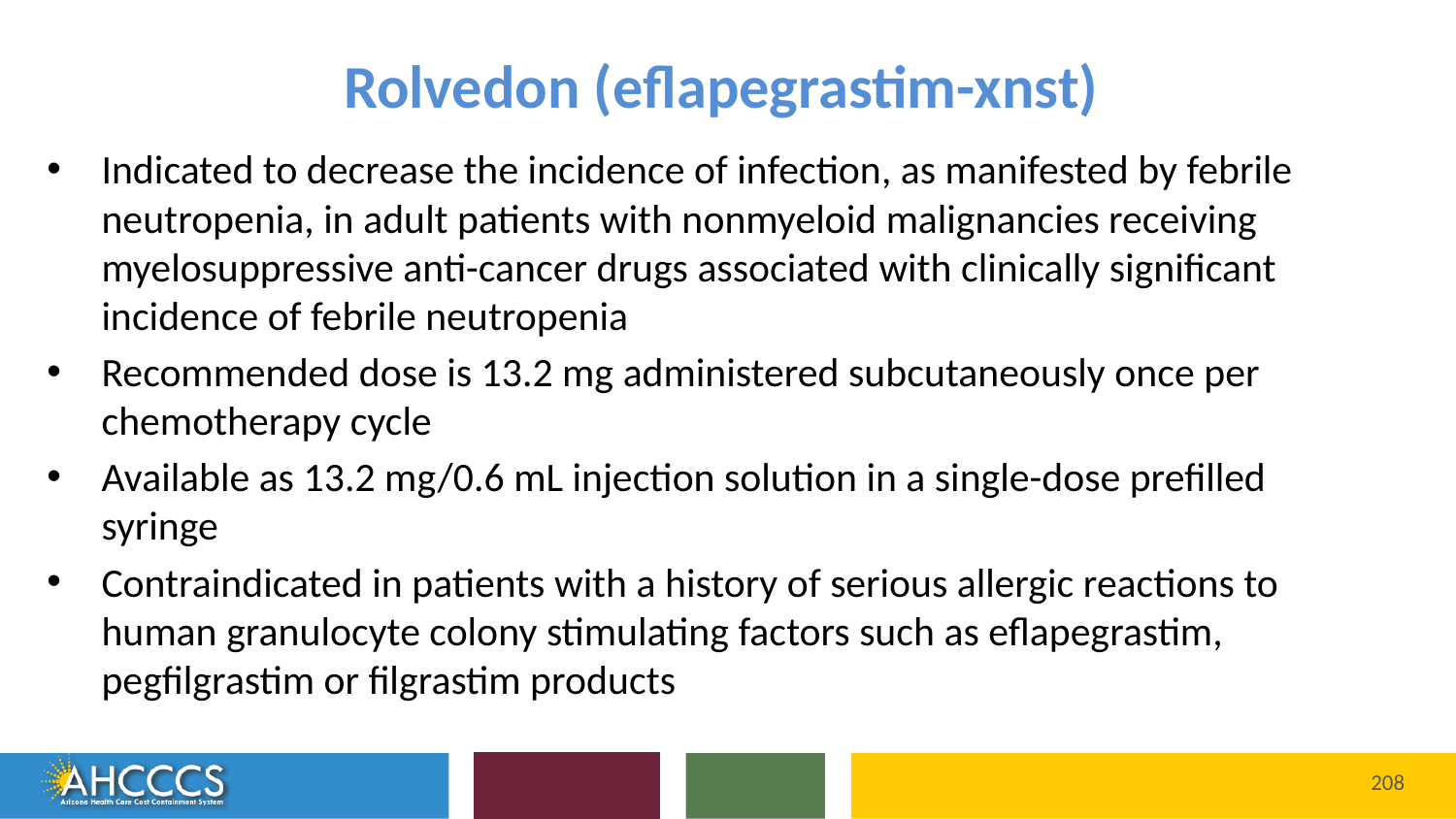

# Rolvedon (eflapegrastim-xnst)
Indicated to decrease the incidence of infection, as manifested by febrile neutropenia, in adult patients with nonmyeloid malignancies receiving myelosuppressive anti-cancer drugs associated with clinically significant incidence of febrile neutropenia
Recommended dose is 13.2 mg administered subcutaneously once per chemotherapy cycle
Available as 13.2 mg/0.6 mL injection solution in a single-dose prefilled syringe
Contraindicated in patients with a history of serious allergic reactions to human granulocyte colony stimulating factors such as eflapegrastim, pegfilgrastim or filgrastim products